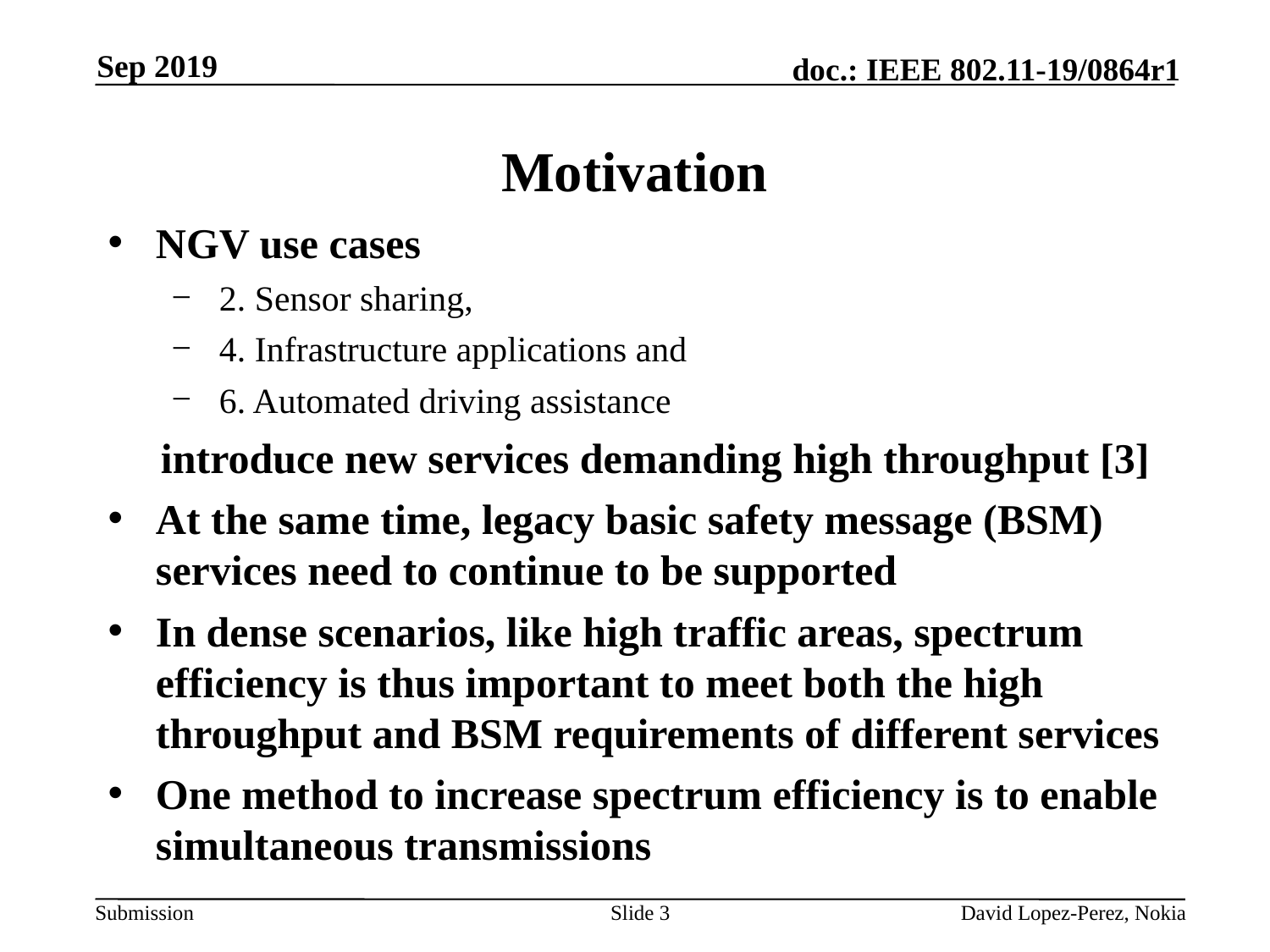

Sep 2019
# Motivation
NGV use cases
2. Sensor sharing,
4. Infrastructure applications and
6. Automated driving assistance
     introduce new services demanding high throughput [3]
At the same time, legacy basic safety message (BSM) services need to continue to be supported
In dense scenarios, like high traffic areas, spectrum efficiency is thus important to meet both the high throughput and BSM requirements of different services
One method to increase spectrum efficiency is to enable simultaneous transmissions

Slide 3
David Lopez-Perez, Nokia